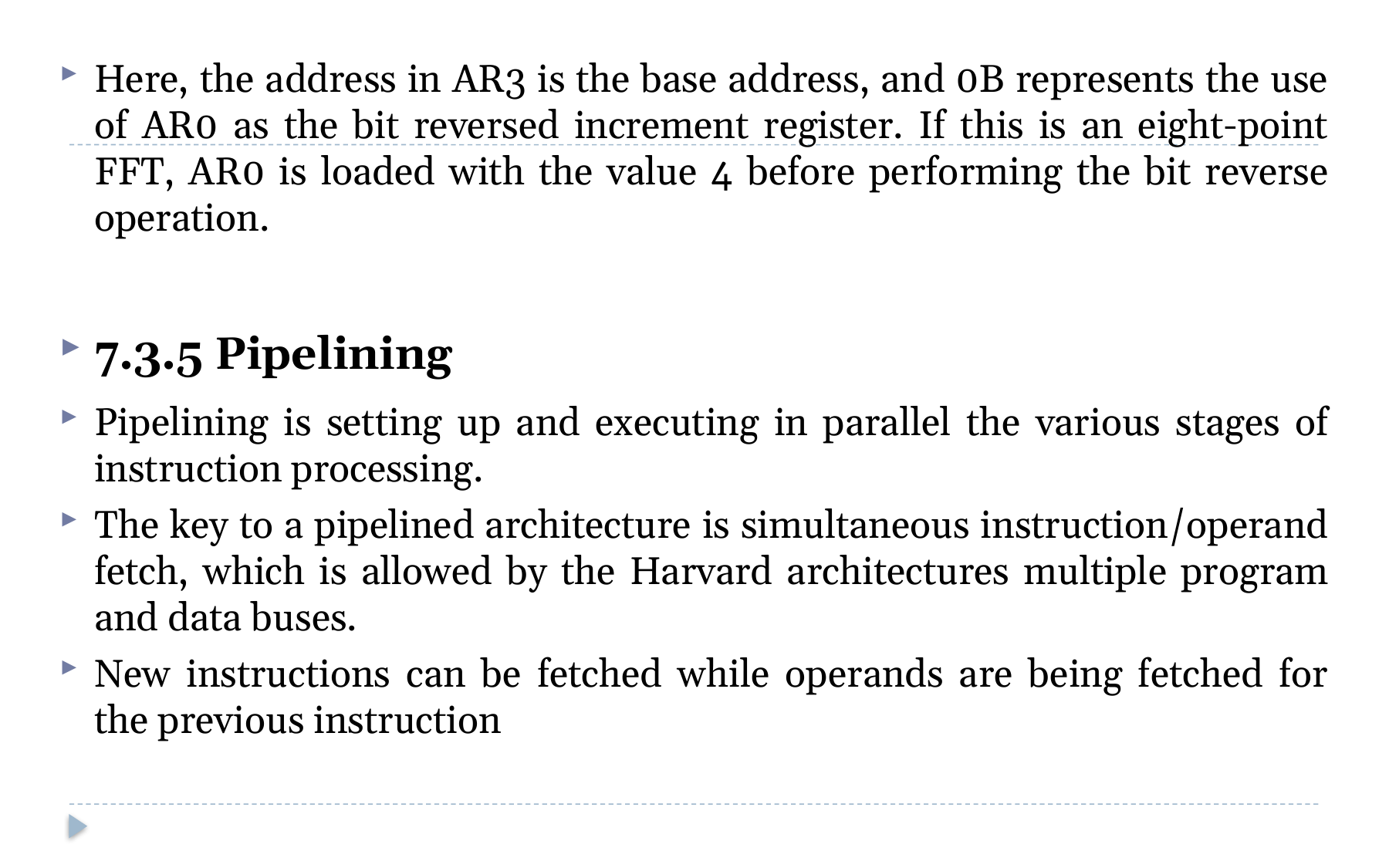

Here, the address in AR3 is the base address, and 0B represents the use of AR0 as the bit reversed increment register. If this is an eight-point FFT, AR0 is loaded with the value 4 before performing the bit reverse operation.

7.3.5 Pipelining
Pipelining is setting up and executing in parallel the various stages of instruction processing.
The key to a pipelined architecture is simultaneous instruction/operand fetch, which is allowed by the Harvard architectures multiple program and data buses.
New instructions can be fetched while operands are being fetched for the previous instruction